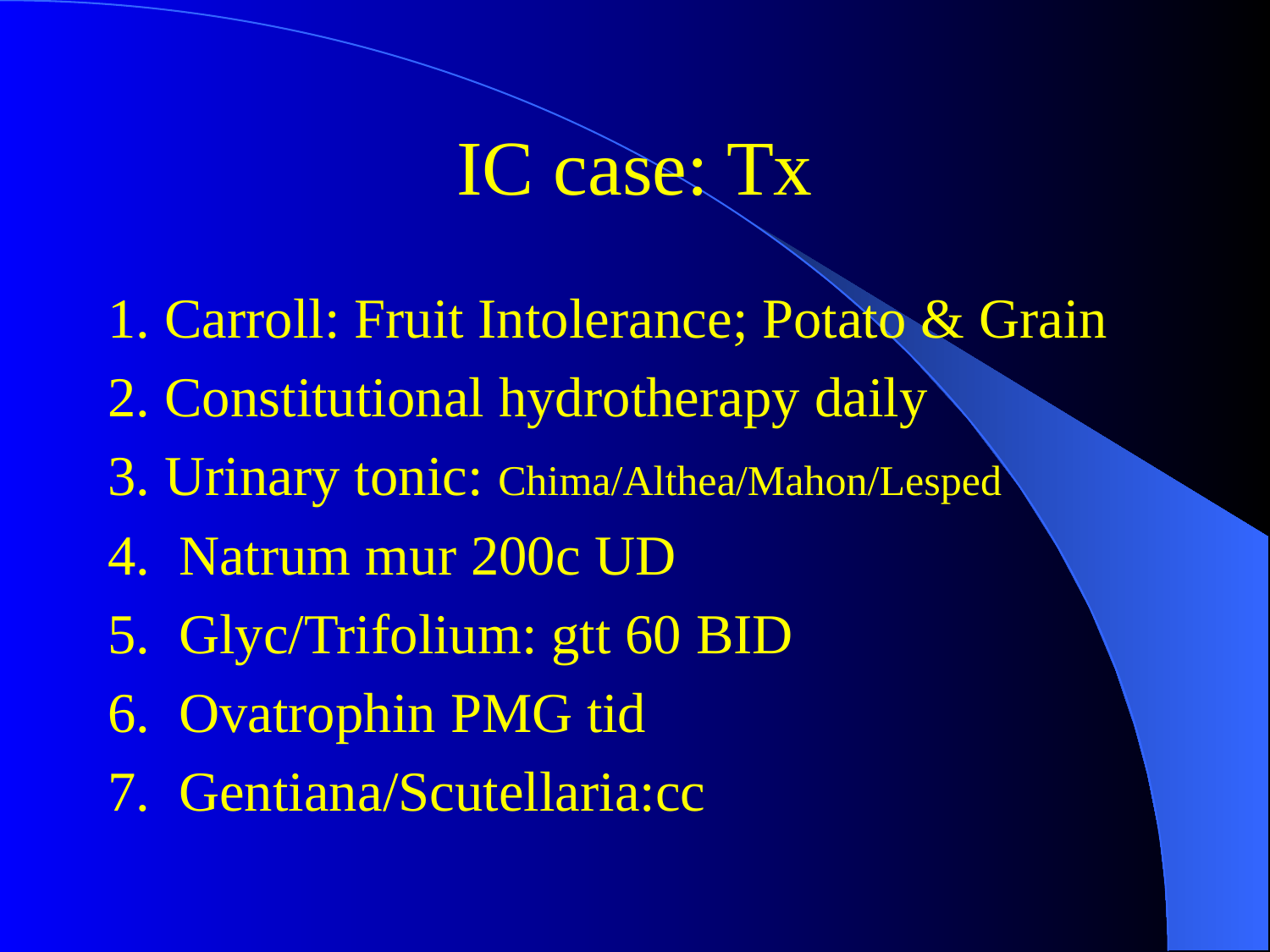

# IC case: Tx
1. Carroll: Fruit Intolerance; Potato & Grain
2. Constitutional hydrotherapy daily
3. Urinary tonic: Chima/Althea/Mahon/Lesped
4.  Natrum mur 200c UD
5.  Glyc/Trifolium: gtt 60 BID
6.  Ovatrophin PMG tid
7.  Gentiana/Scutellaria:cc